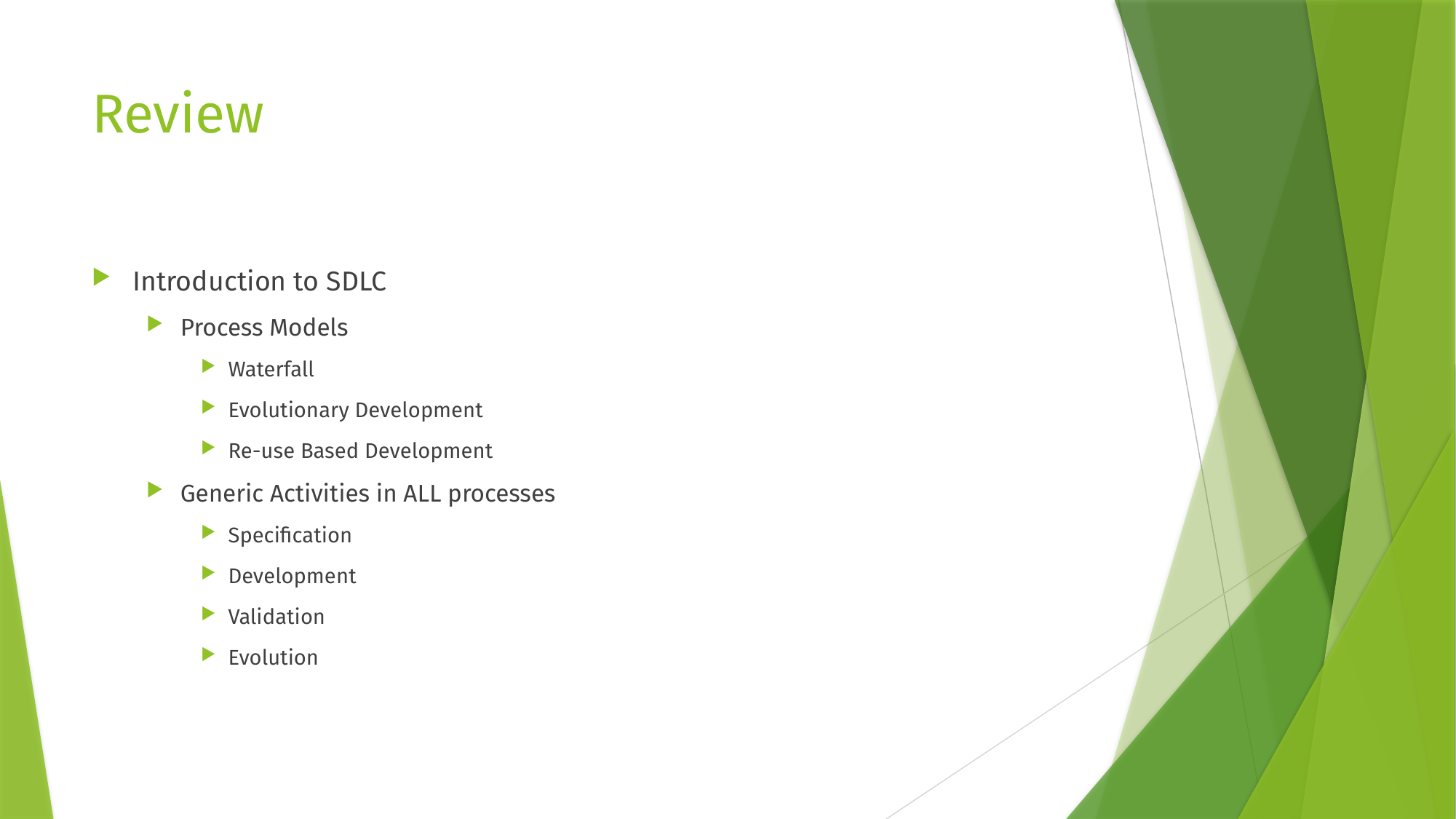

# Review
Introduction to SDLC
Process Models
Waterfall
Evolutionary Development
Re-use Based Development
Generic Activities in ALL processes
Specification
Development
Validation
Evolution